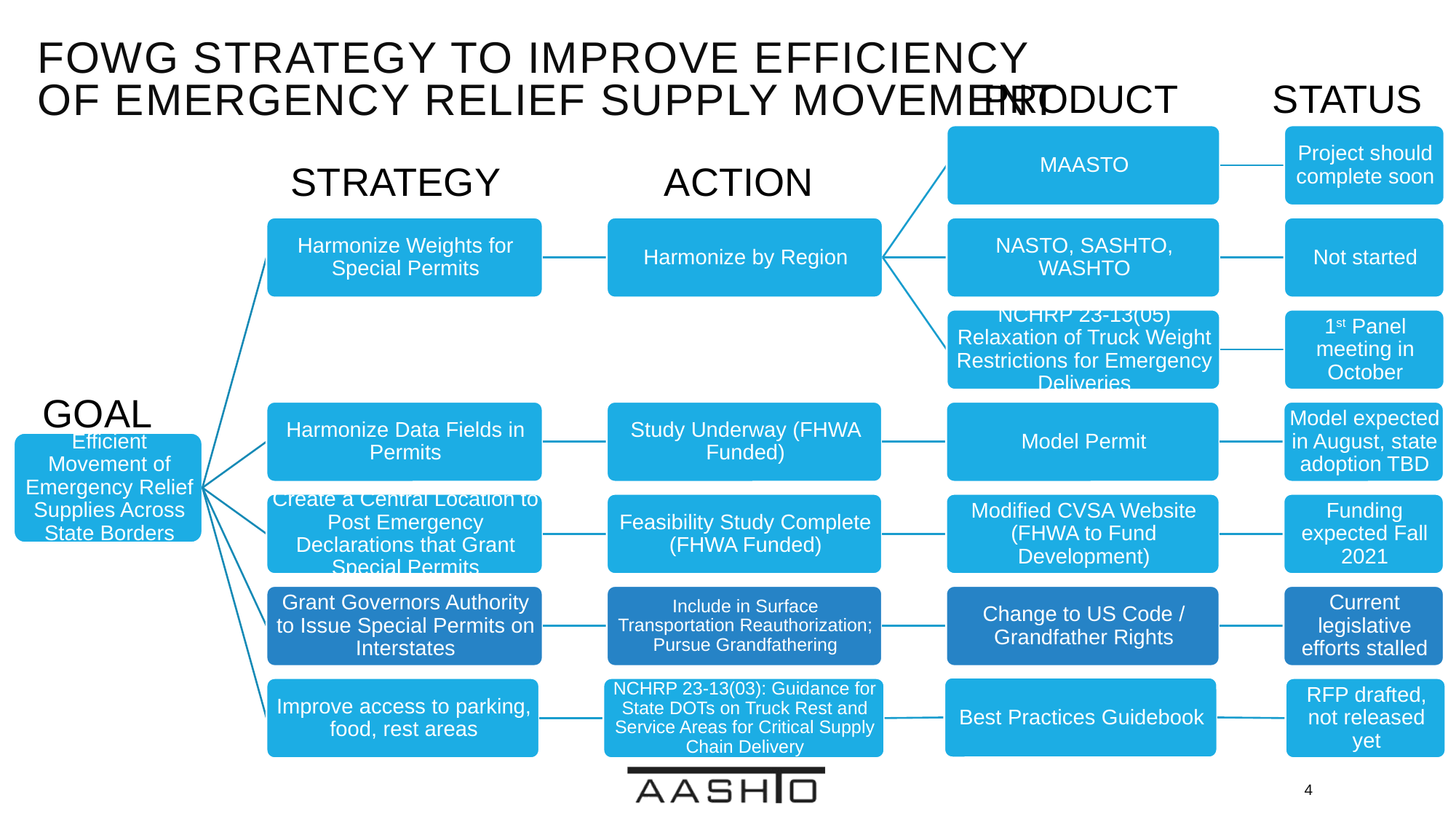

# FOWG Strategy to Improve Efficiency of Emergency Relief Supply Movement
PRODUCT
STATUS
Efficient Movement of Emergency Relief Supplies Across State Borders

Harmonize Weights for Special Permits

Harmonize by Region

MAASTO

Project should complete soon

NASTO, SASHTO, WASHTO

Not started

NCHRP 23-13(05) Relaxation of Truck Weight Restrictions for Emergency Deliveries

1st Panel meeting in October

Harmonize Data Fields in Permits

Study Underway (FHWA Funded)

Model Permit

Model expected in August, state adoption TBD

Create a Central Location to Post Emergency Declarations that Grant Special Permits

Feasibility Study Complete (FHWA Funded)

Modified CVSA Website (FHWA to Fund Development)

Funding expected Fall 2021

Grant Governors Authority to Issue Special Permits on Interstates

Include in Surface Transportation Reauthorization; Pursue Grandfathering

Change to US Code / Grandfather Rights

Current legislative efforts stalled

Improve access to parking, food, rest areas

NCHRP 23-13(03): Guidance for State DOTs on Truck Rest and Service Areas for Critical Supply Chain Delivery

Best Practices Guidebook

RFP drafted, not released yet
STRATEGY
ACTION
GOAL
4